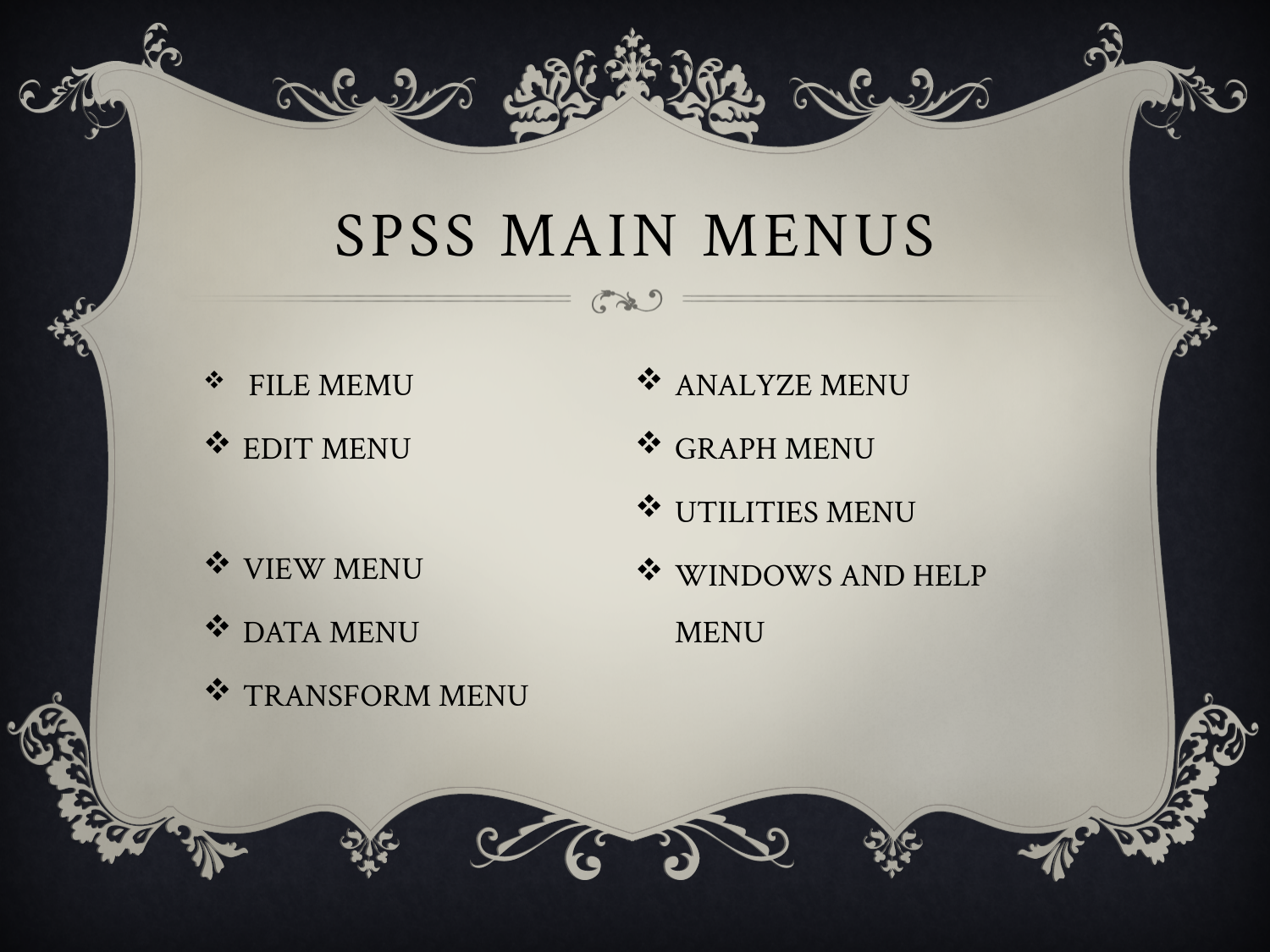

# Spss main menus
 FILE MEMU
EDIT MENU
VIEW MENU
DATA MENU
TRANSFORM MENU
ANALYZE MENU
GRAPH MENU
UTILITIES MENU
WINDOWS AND HELP MENU